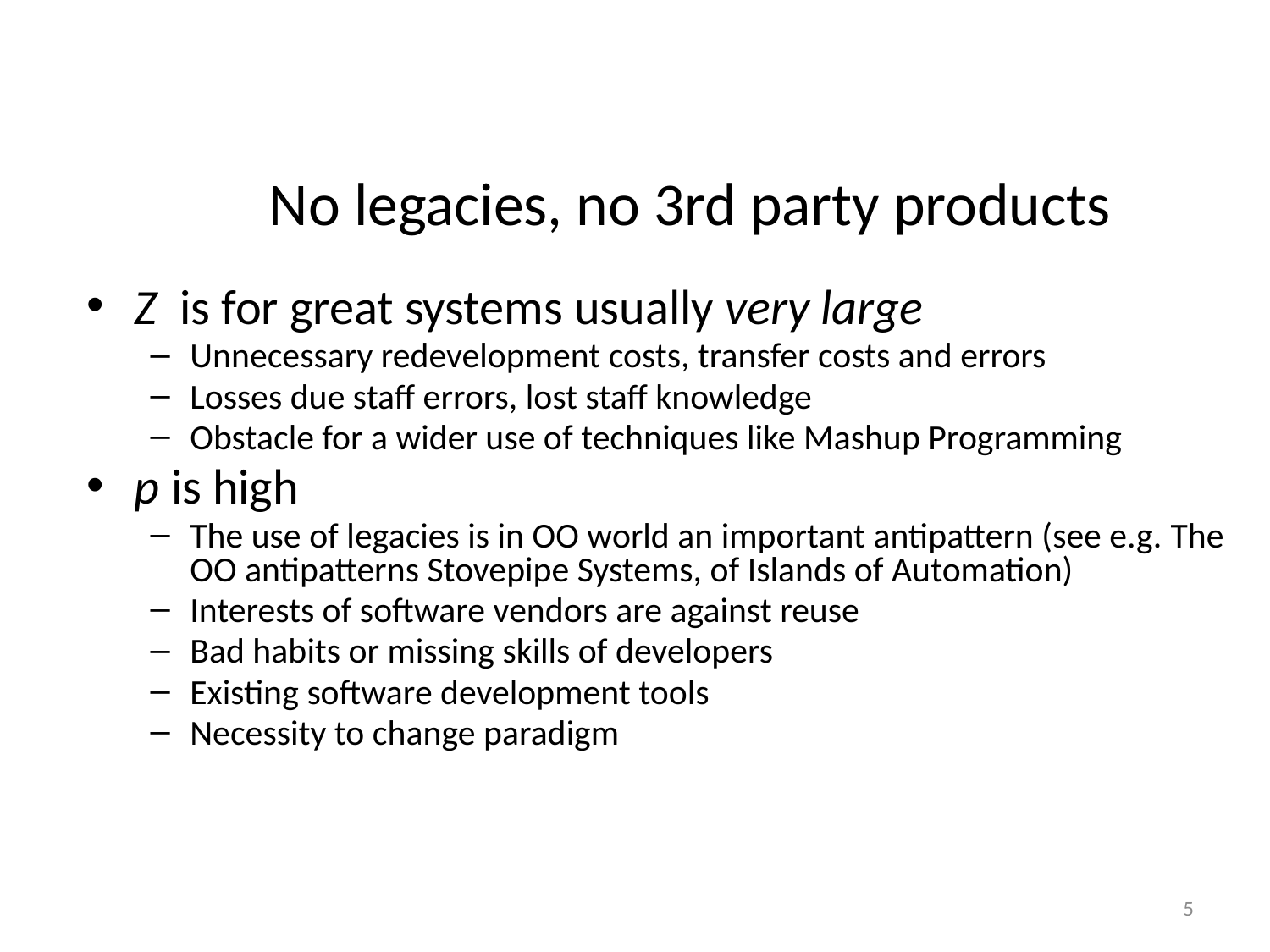

# No legacies, no 3rd party products
Z  is for great systems usually very large
Unnecessary redevelopment costs, transfer costs and errors
Losses due staff errors, lost staff knowledge
Obstacle for a wider use of techniques like Mashup Programming
p is high
The use of legacies is in OO world an important antipattern (see e.g. The OO antipatterns Stovepipe Systems, of Islands of Automation)
Interests of software vendors are against reuse
Bad habits or missing skills of developers
Existing software development tools
Necessity to change paradigm

5